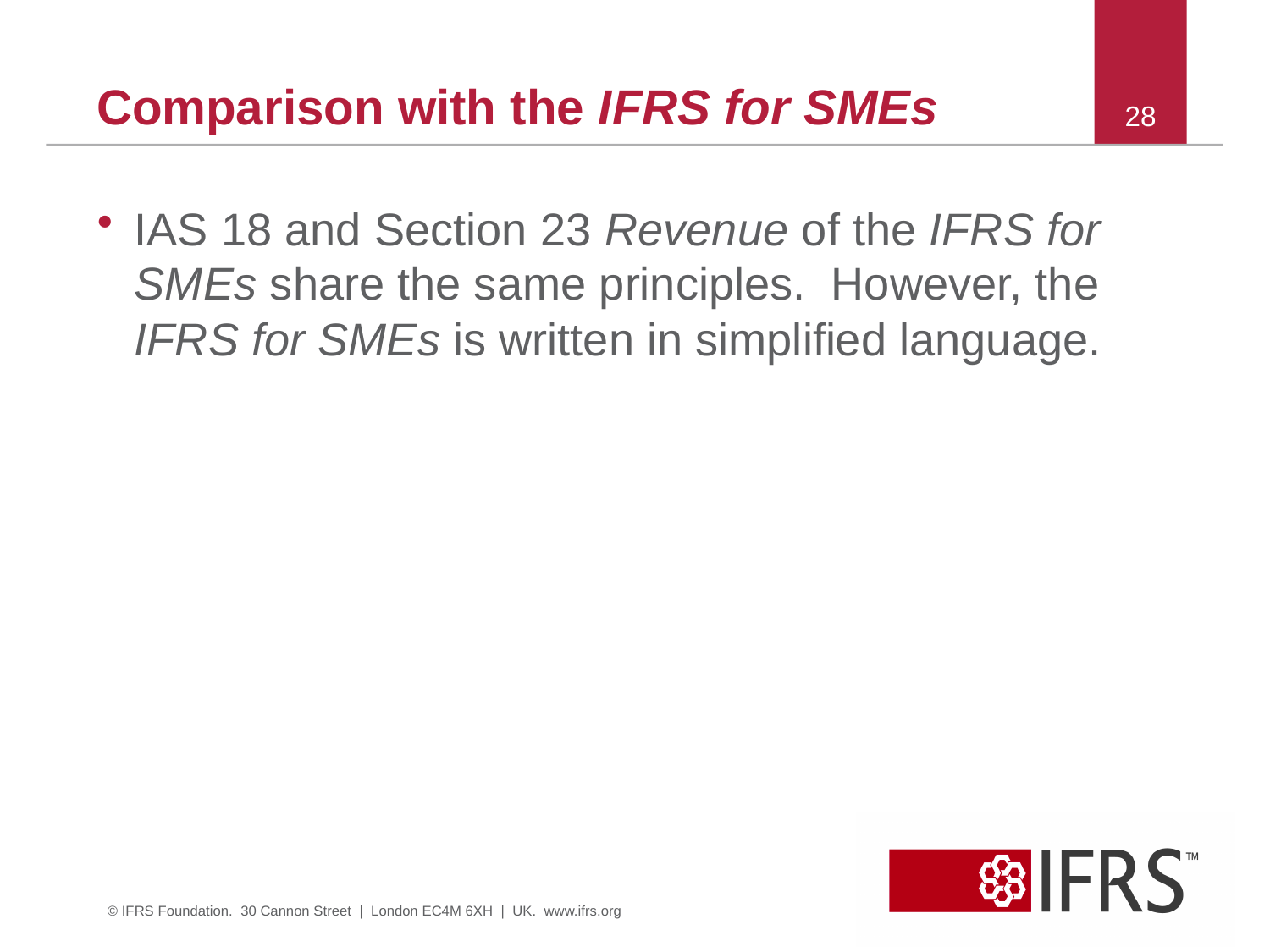

# Comparison with the IFRS for SMEs
28
IAS 18 and Section 23 Revenue of the IFRS for SMEs share the same principles.  However, the IFRS for SMEs is written in simplified language.
© IFRS Foundation.  30 Cannon Street  |  London EC4M 6XH  |  UK.  www.ifrs.org